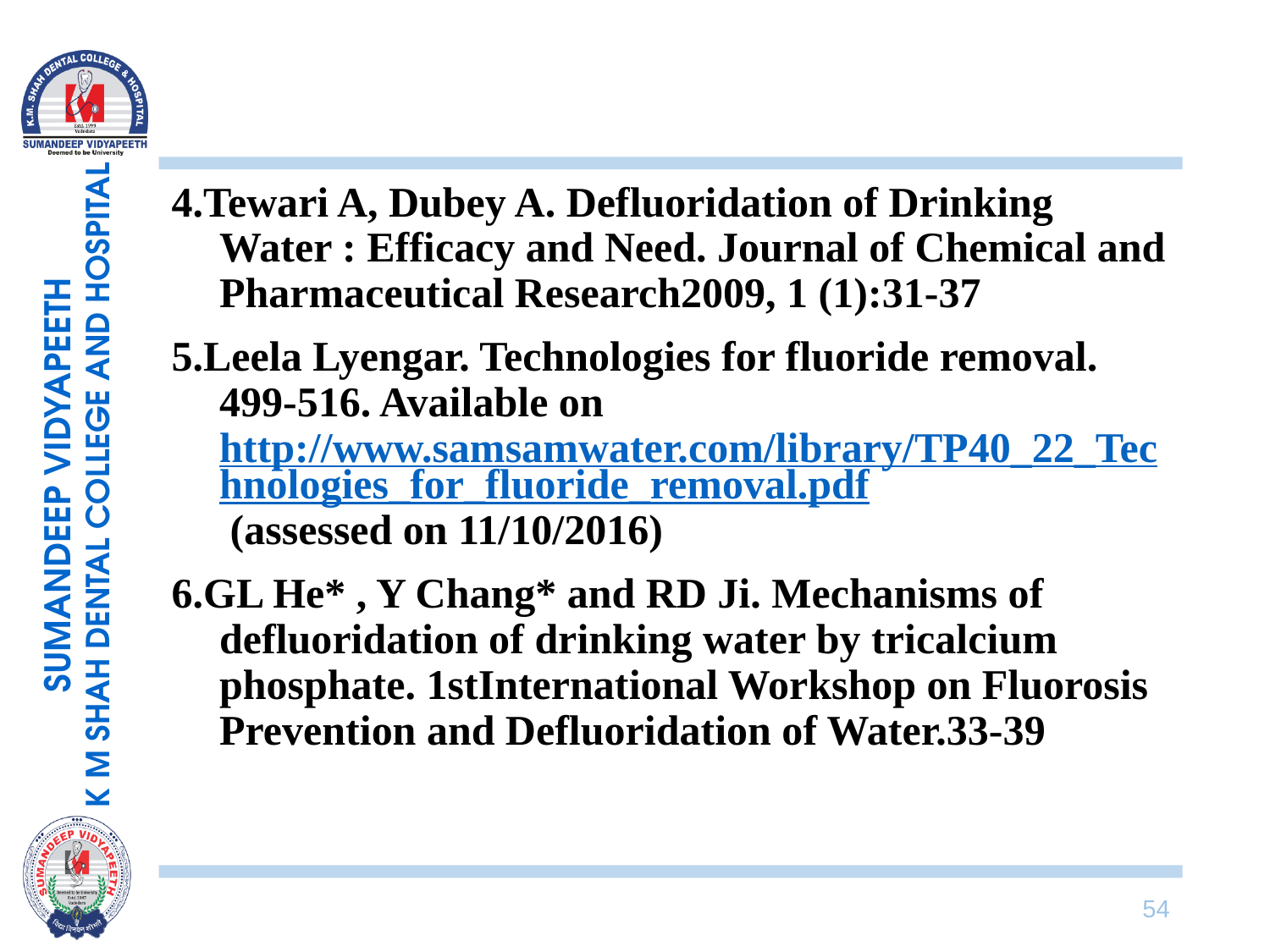

#
4.Tewari A, Dubey A. Defluoridation of Drinking Water : Efficacy and Need. Journal of Chemical and Pharmaceutical Research2009, 1 (1):31-37
5.Leela Lyengar. Technologies for fluoride removal. 499-516. Available on http://www.samsamwater.com/library/TP40_22_Technologies_for_fluoride_removal.pdf (assessed on 11/10/2016)
6.GL He* , Y Chang* and RD Ji. Mechanisms of defluoridation of drinking water by tricalcium phosphate. 1stInternational Workshop on Fluorosis Prevention and Defluoridation of Water.33-39

54